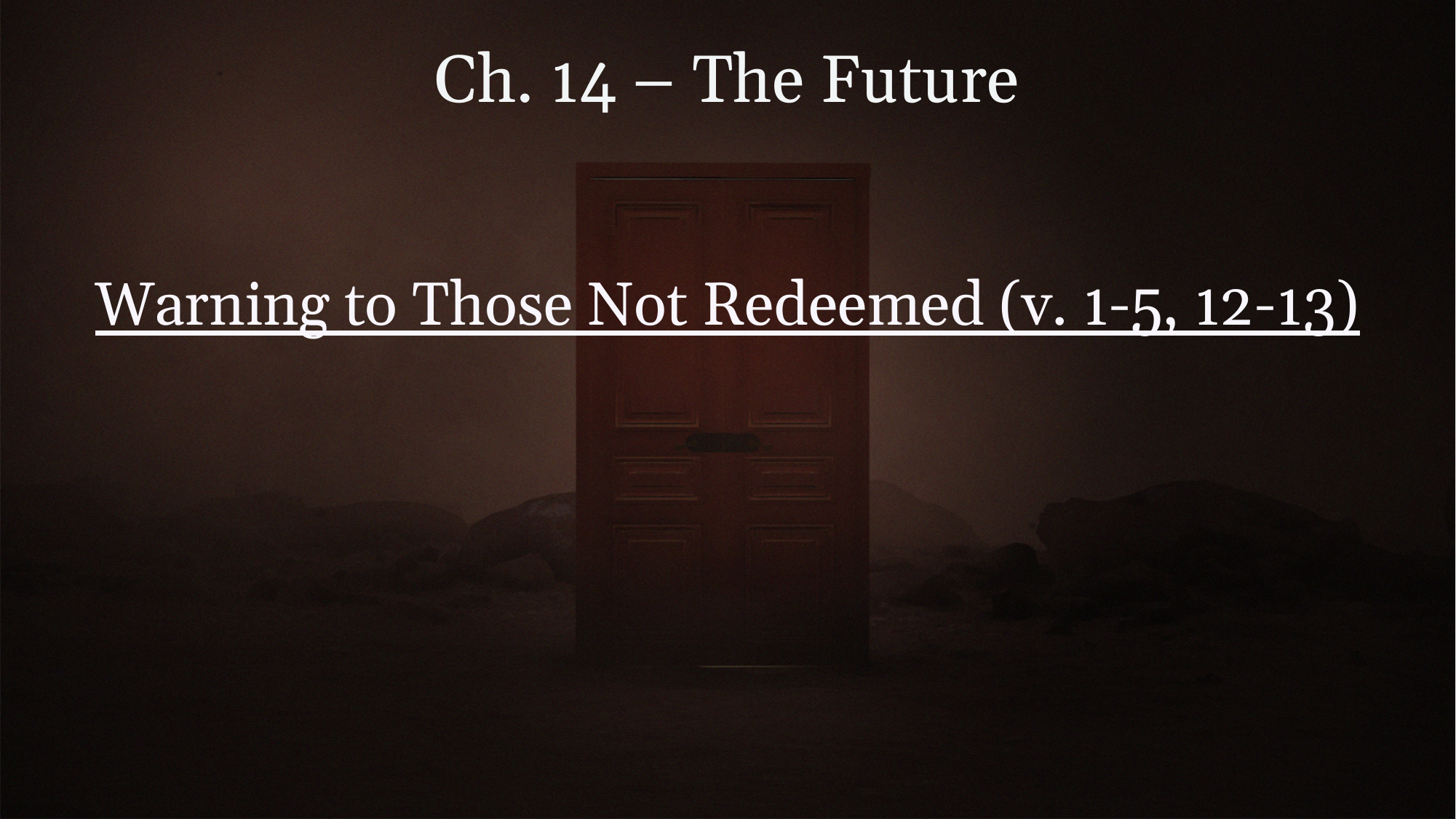

# Ch. 14 – The Future
Warning to Those Not Redeemed (v. 1-5, 12-13)